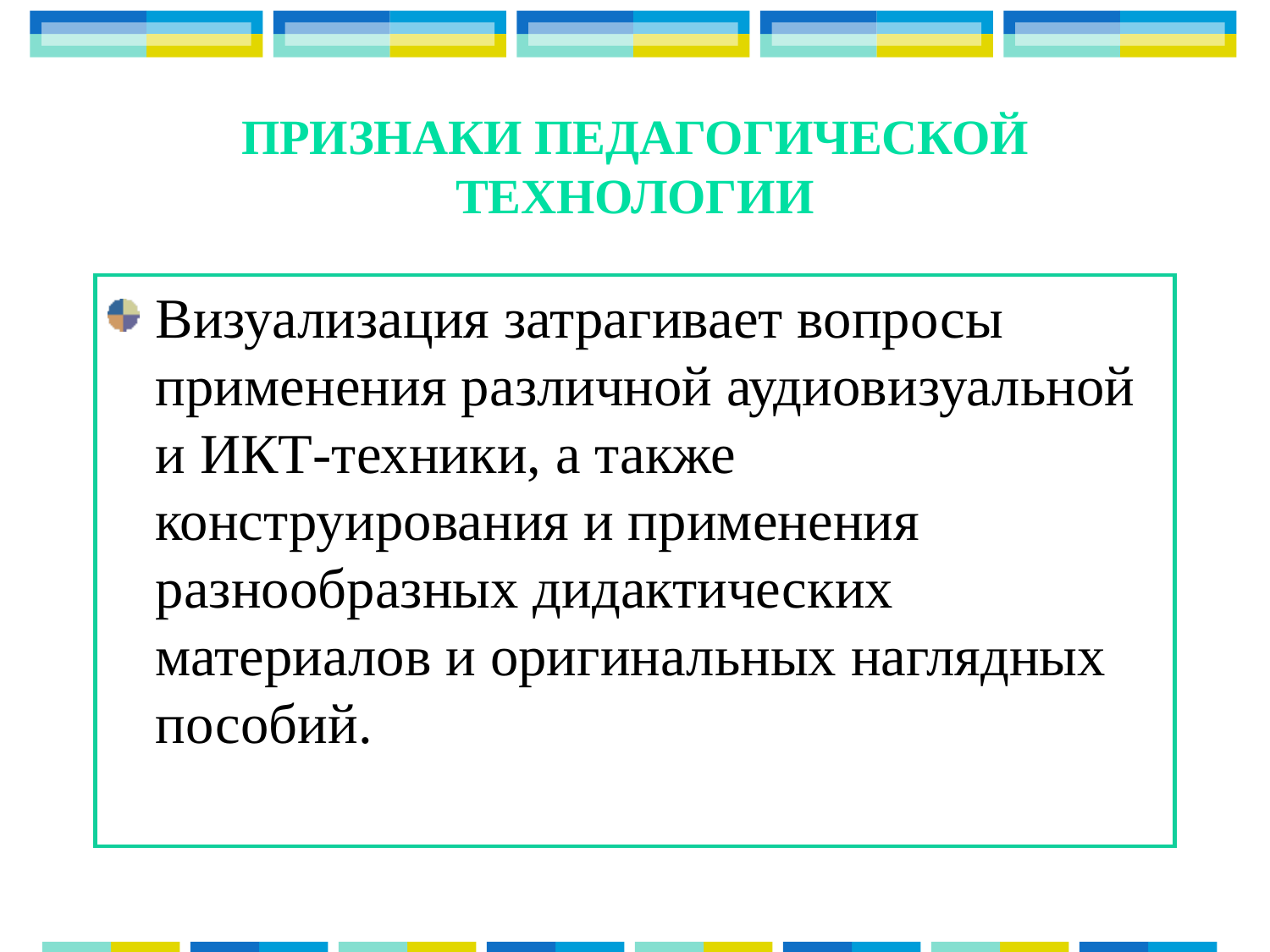

# Признаки педагогической технологии
Визуализация затрагивает вопросы применения различной аудиовизуальной и ИКТ-техники, а также конструирования и применения разнообразных дидактических материалов и оригинальных наглядных пособий.